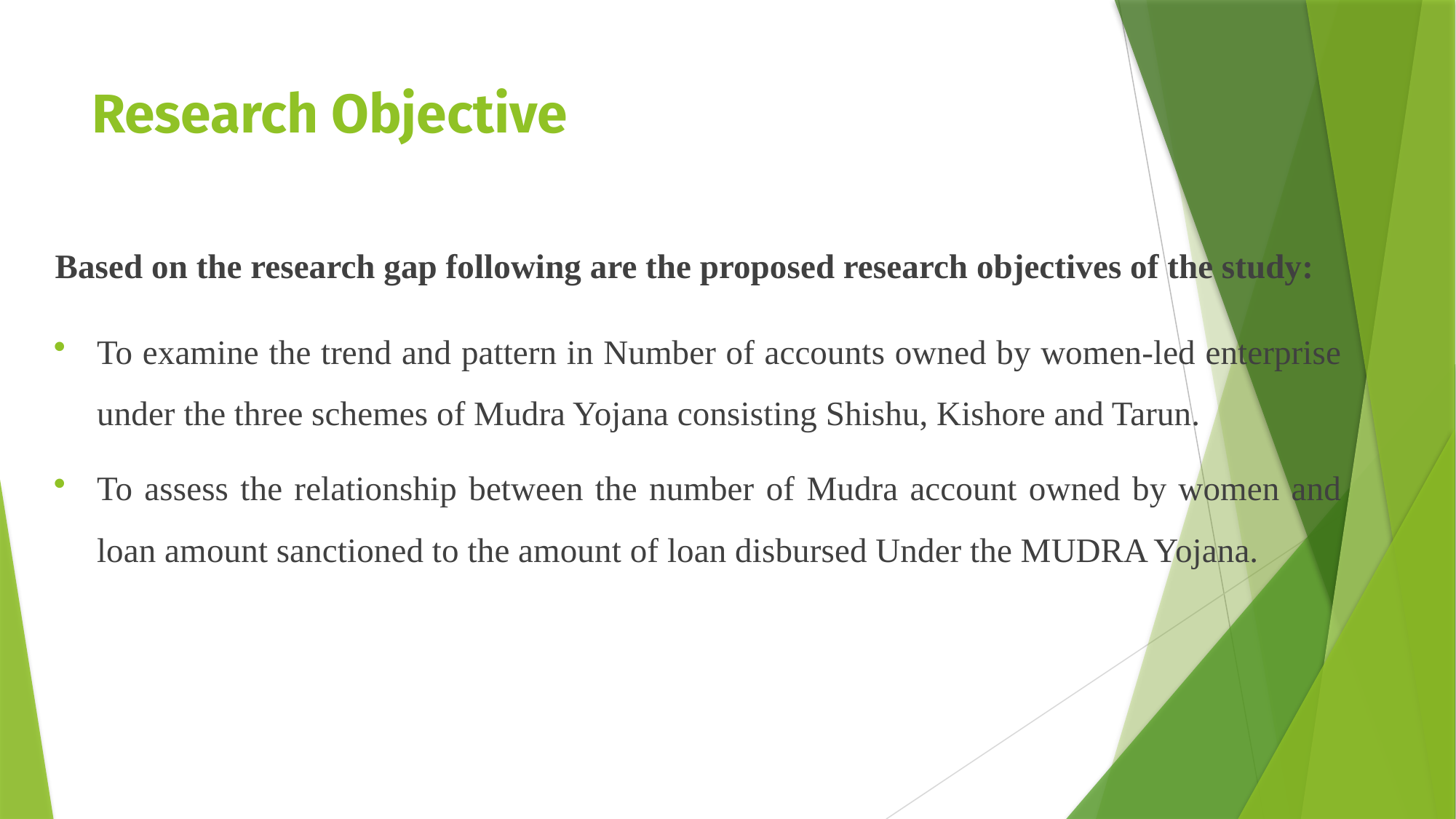

# Research Objective
Based on the research gap following are the proposed research objectives of the study:
To examine the trend and pattern in Number of accounts owned by women-led enterprise under the three schemes of Mudra Yojana consisting Shishu, Kishore and Tarun.
To assess the relationship between the number of Mudra account owned by women and loan amount sanctioned to the amount of loan disbursed Under the MUDRA Yojana.